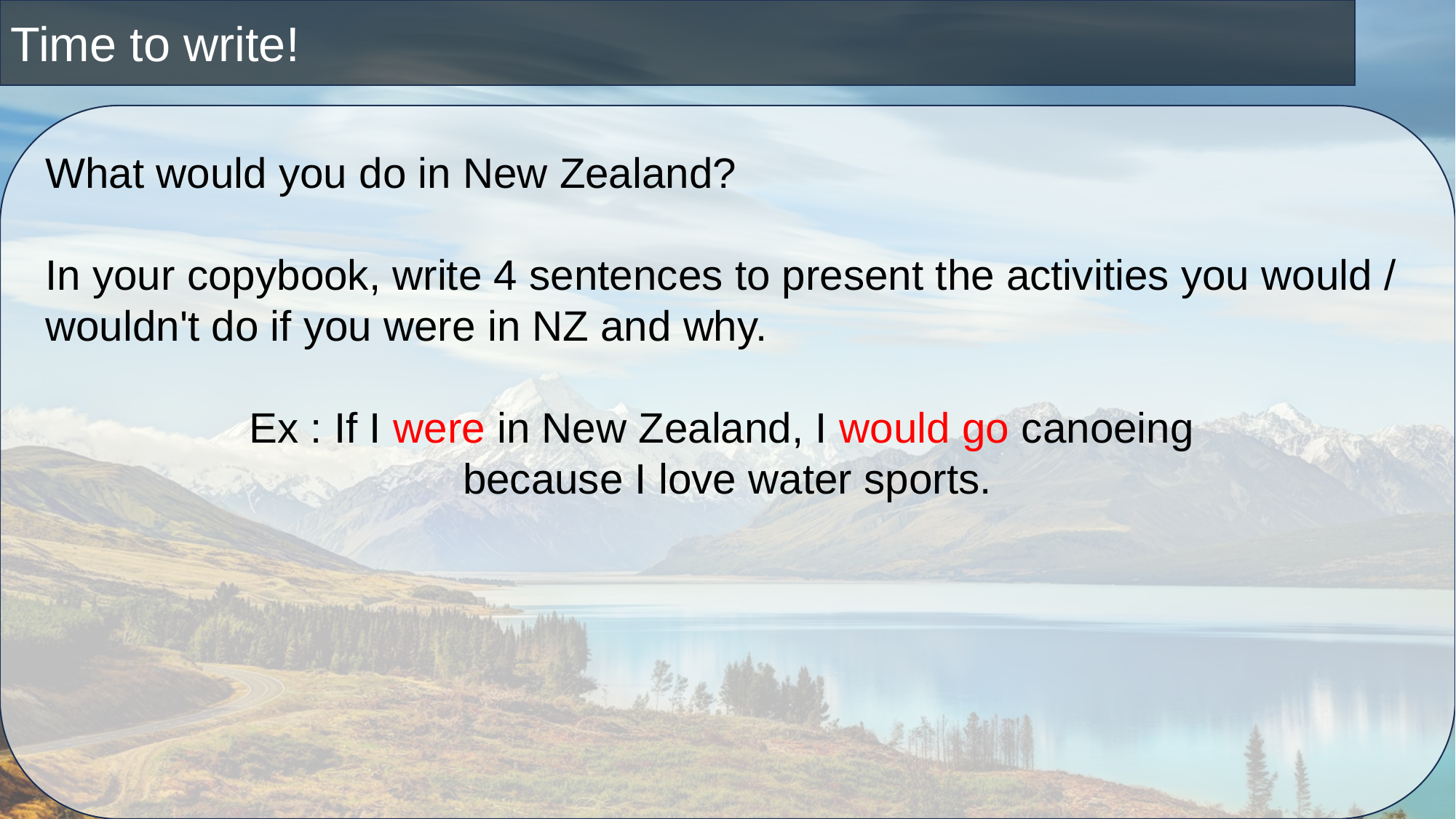

Time to write!
What would you do in New Zealand?

In your copybook, write 4 sentences to present the activities you would / wouldn't do if you were in NZ and why.

Ex : If I were in New Zealand, I would go canoeing
because I love water sports.